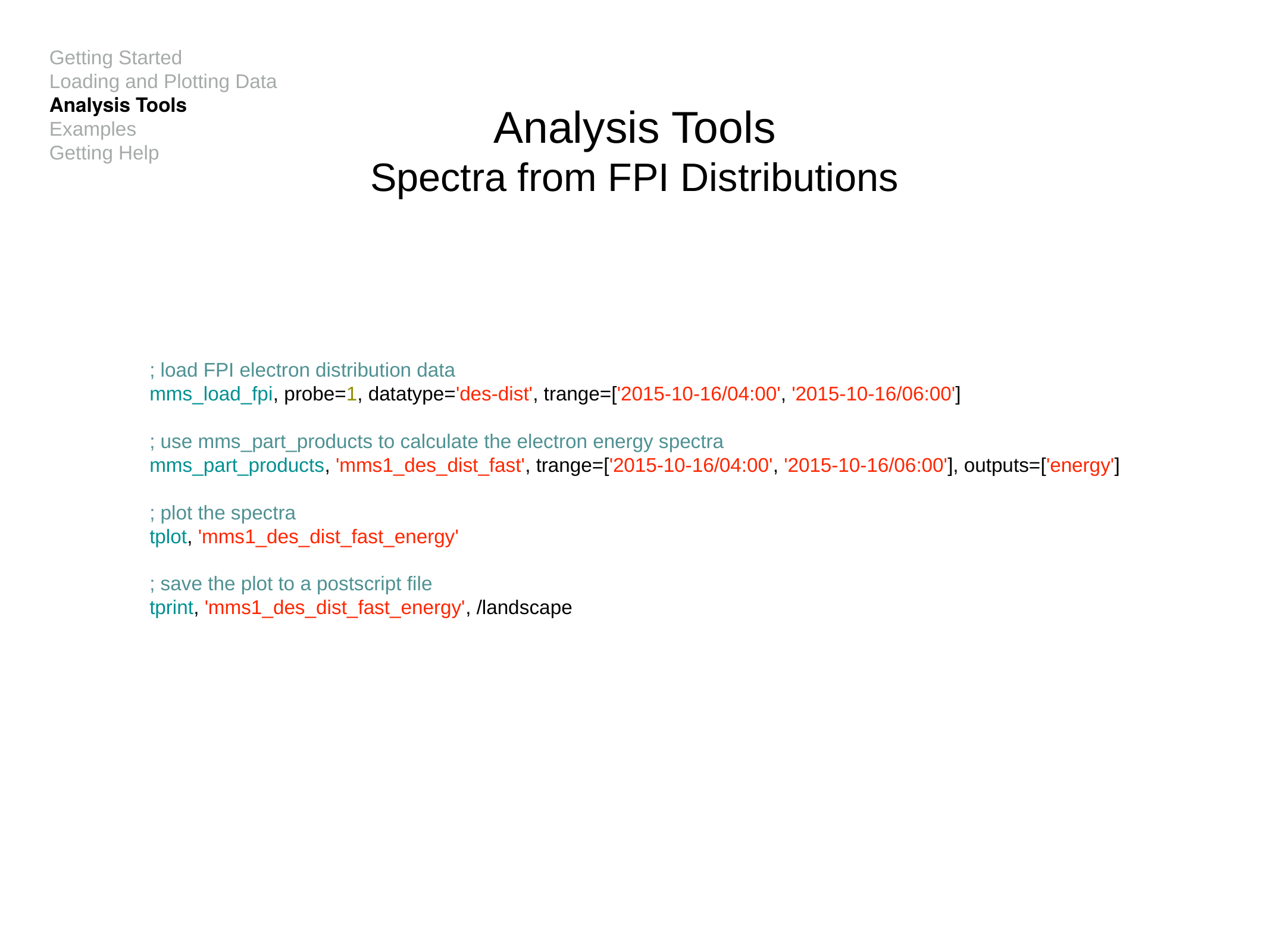

Getting Started
Loading and Plotting Data
Analysis Tools
Examples
Getting Help
# Analysis Tools
Spectra from FPI Distributions

; load FPI electron distribution data
mms_load_fpi, probe=1, datatype='des-dist', trange=['2015-10-16/04:00', '2015-10-16/06:00']

; use mms_part_products to calculate the electron energy spectra
mms_part_products, 'mms1_des_dist_fast', trange=['2015-10-16/04:00', '2015-10-16/06:00'], outputs=['energy']

; plot the spectra
tplot, 'mms1_des_dist_fast_energy'

; save the plot to a postscript file
tprint, 'mms1_des_dist_fast_energy', /landscape